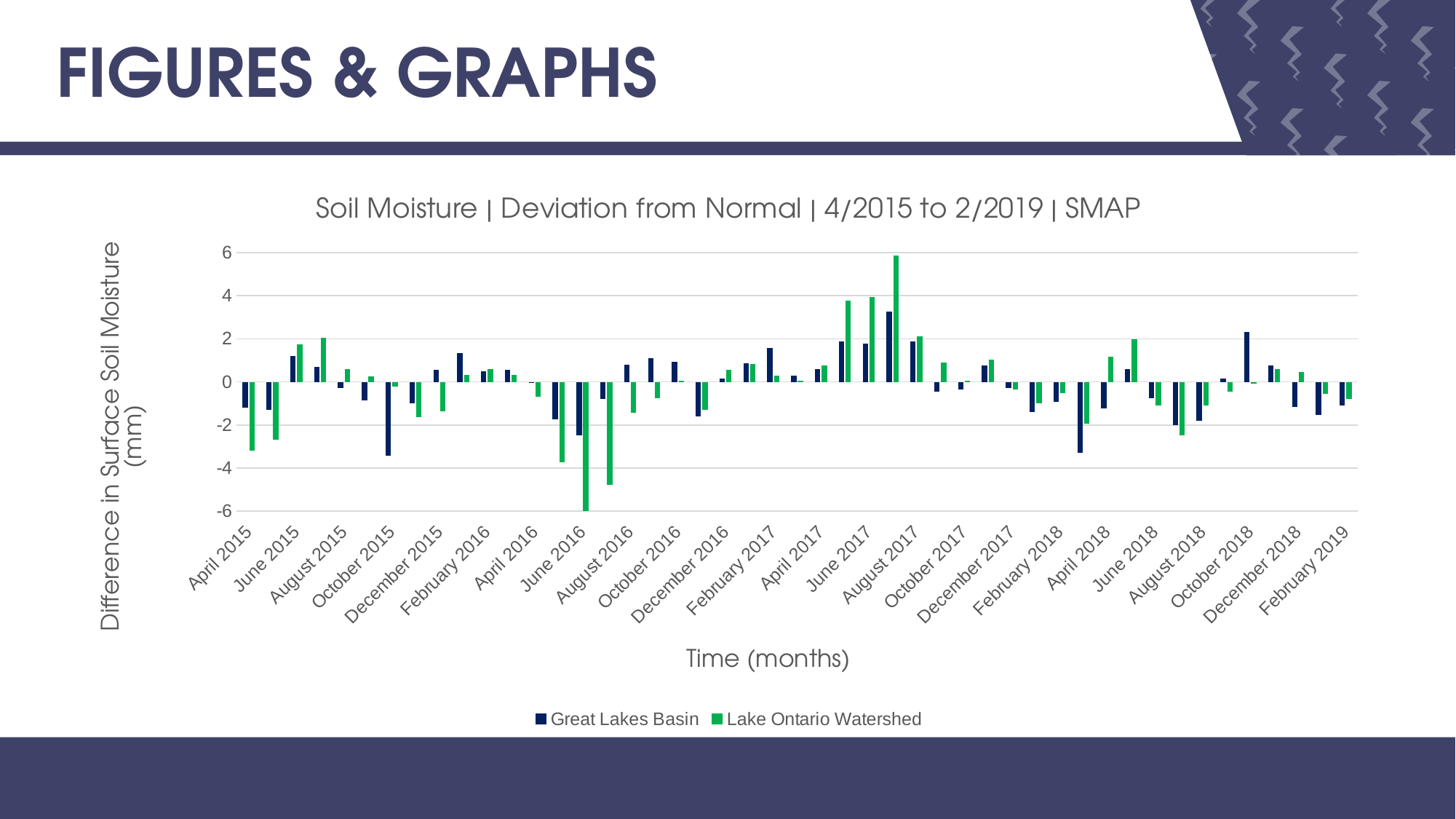

FIGURES & GRAPHS

### Chart: Soil Moisture | Deviation from Normal | 4/2015 to 2/2019 | SMAP

| Category | Great Lakes Basin | Lake Ontario Watershed |
|---|---|---|
|  April 2015 | -1.213 | -3.189 |
|  | -1.311 | -2.685 |
|  June 2015 | 1.214 | 1.746 |
|  | 0.697 | 2.041 |
|  August 2015 | -0.267 | 0.581 |
|  | -0.87 | 0.253 |
|  October 2015 | -3.439 | -0.208 |
|  | -0.991 | -1.643 |
|  December 2015 | 0.568 | -1.366 |
|  | 1.352 | 0.31 |
|  February 2016 | 0.493 | 0.578 |
|  | 0.546 | 0.311 |
|  April 2016 | -0.008 | -0.675 |
|  | -1.745 | -3.734 |
|  June 2016 | -2.47 | -6.127999999999997 |
|  | -0.794 | -4.794 |
|  August 2016 | 0.805 | -1.421 |
|  | 1.102 | -0.747 |
|  October 2016 | 0.938 | 0.06 |
|  | -1.596 | -1.291 |
|  December 2016 | 0.144 | 0.564 |
|  | 0.852 | 0.838 |
|  February 2017 | 1.587 | 0.287 |
|  | 0.277 | 0.039 |
|  April 2017 | 0.597 | 0.776 |
|  | 1.875 | 3.778 |
|  June 2017 | 1.765 | 3.954 |
|  | 3.27 | 5.863999999999998 |
|  August 2017 | 1.879 | 2.131 |
|  | -0.438 | 0.907 |
|  October 2017 | -0.367 | 0.069 |
|  | 0.775 | 1.036 |
|  December 2017 | -0.289 | -0.363 |
|  | -1.407999999999999 | -0.999 |
|  February 2018 | -0.915 | -0.508 |
|  | -3.278 | -1.937999999999999 |
|  April 2018 | -1.248 | 1.163 |
|  | 0.601 | 1.992 |
|  June 2018 | -0.746 | -1.081 |
|  | -2.015 | -2.471 |
|  August 2018 | -1.8 | -1.108 |
|  | 0.169 | -0.441 |
|  October 2018 | 2.314999999999999 | -0.085 |
|  | 0.771 | 0.589 |
|  December 2018 | -1.148 | 0.462 |
|  | -1.545 | -0.552 |
|  February 2019 | -1.112 | -0.801 |